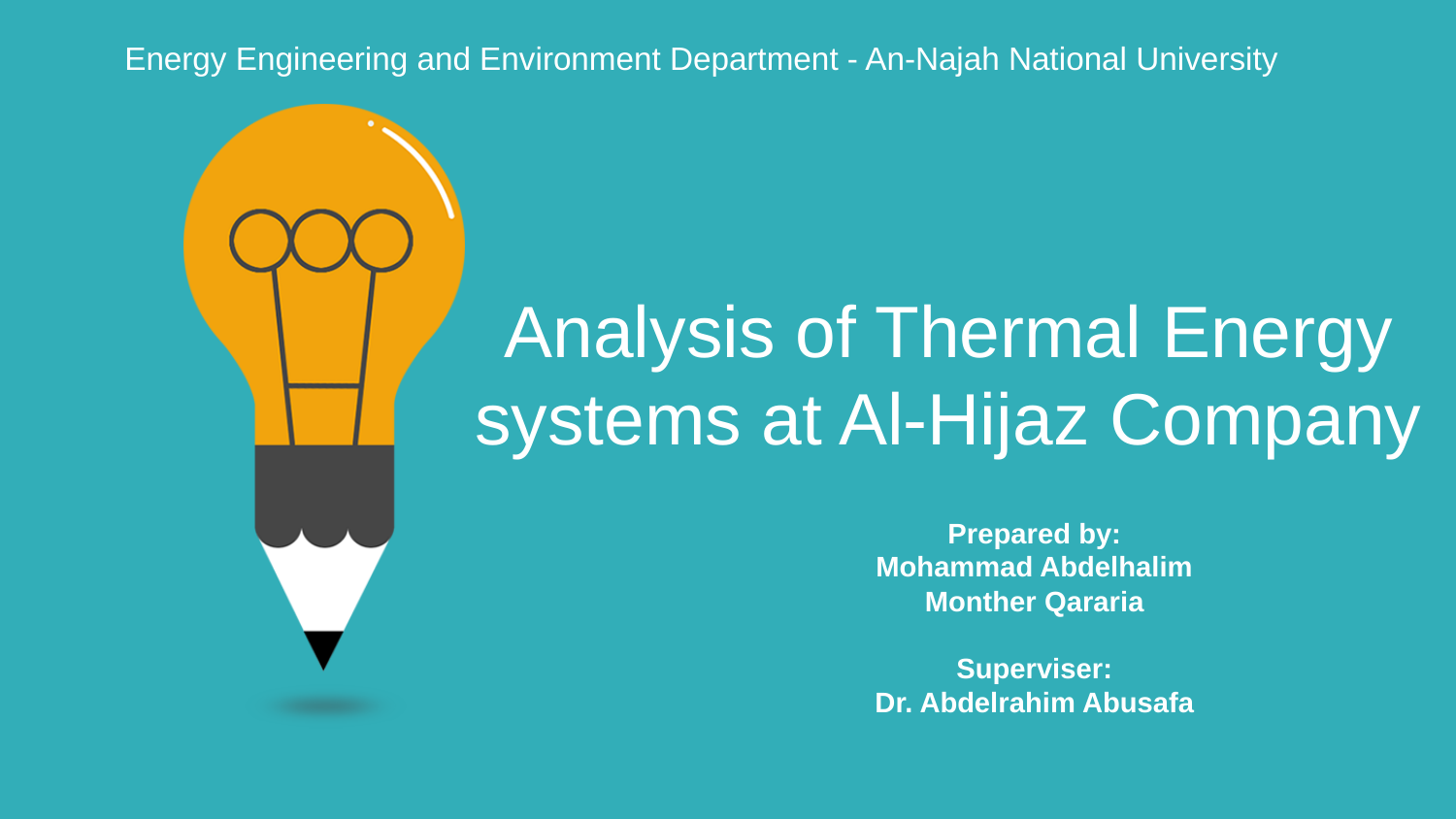

Energy Engineering and Environment Department - An-Najah National University
Analysis of Thermal Energy systems at Al-Hijaz Company
Prepared by:
Mohammad Abdelhalim
Monther Qararia

Superviser:
Dr. Abdelrahim Abusafa